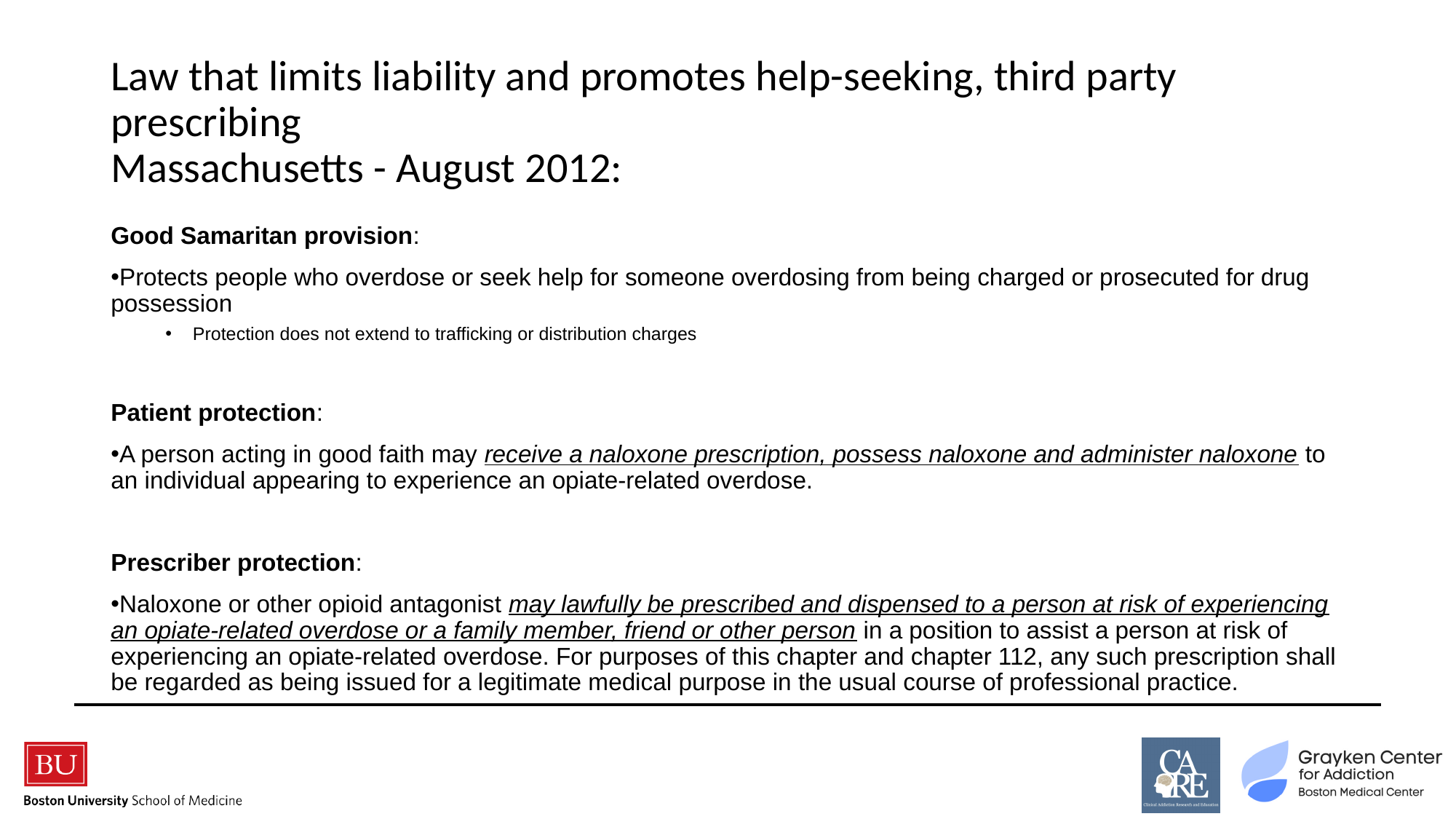

Law that limits liability and promotes help-seeking, third party prescribing
Massachusetts - August 2012:
Good Samaritan provision:
Protects people who overdose or seek help for someone overdosing from being charged or prosecuted for drug possession
Protection does not extend to trafficking or distribution charges

Patient protection:
A person acting in good faith may receive a naloxone prescription, possess naloxone and administer naloxone to an individual appearing to experience an opiate-related overdose.

Prescriber protection:
Naloxone or other opioid antagonist may lawfully be prescribed and dispensed to a person at risk of experiencing an opiate-related overdose or a family member, friend or other person in a position to assist a person at risk of experiencing an opiate-related overdose. For purposes of this chapter and chapter 112, any such prescription shall be regarded as being issued for a legitimate medical purpose in the usual course of professional practice.